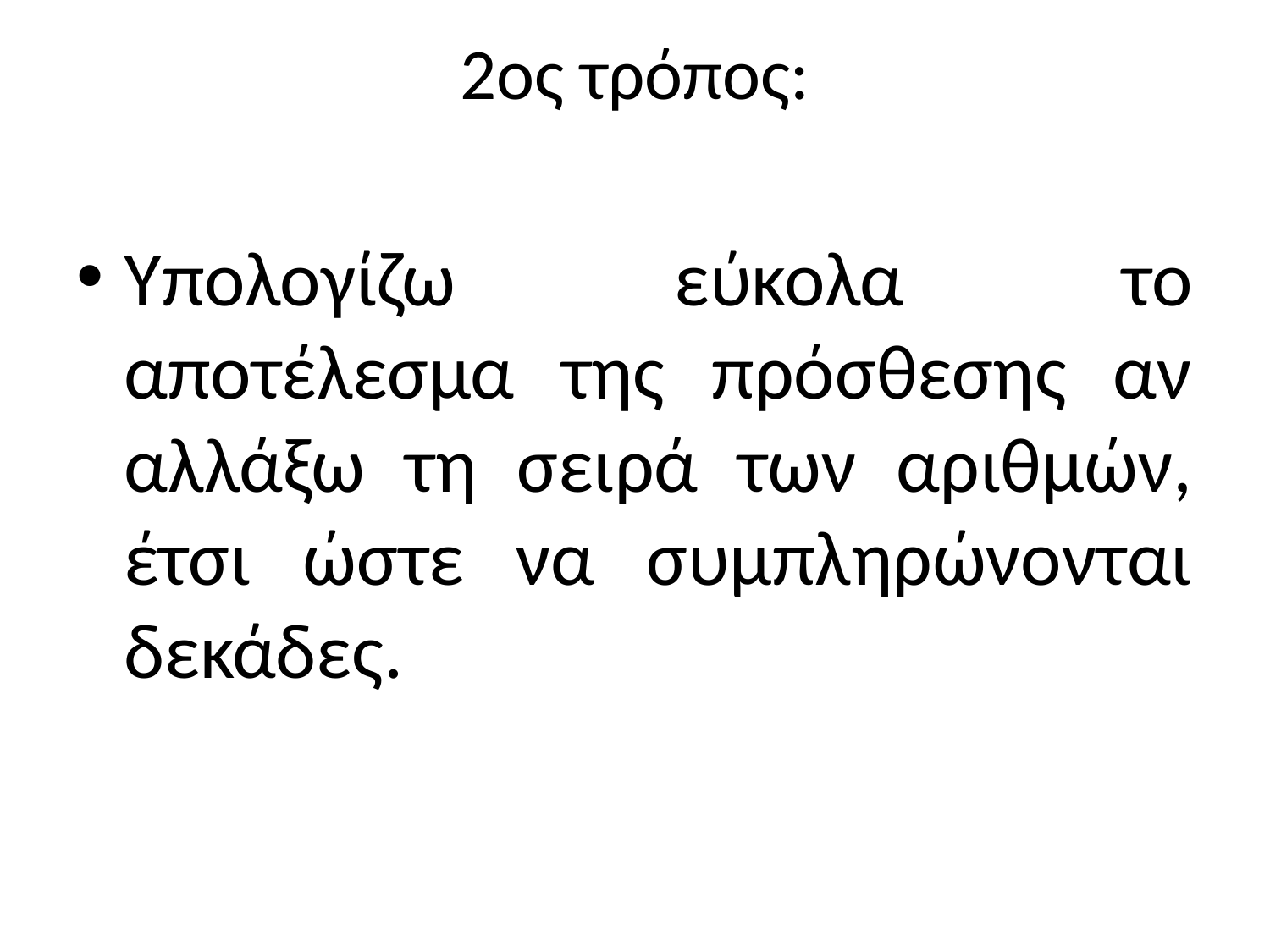

# 2ος τρόπος:
Υπολογίζω εύκολα το αποτέλεσμα της πρόσθεσης αν αλλάξω τη σειρά των αριθμών, έτσι ώστε να συμπληρώνονται δεκάδες.